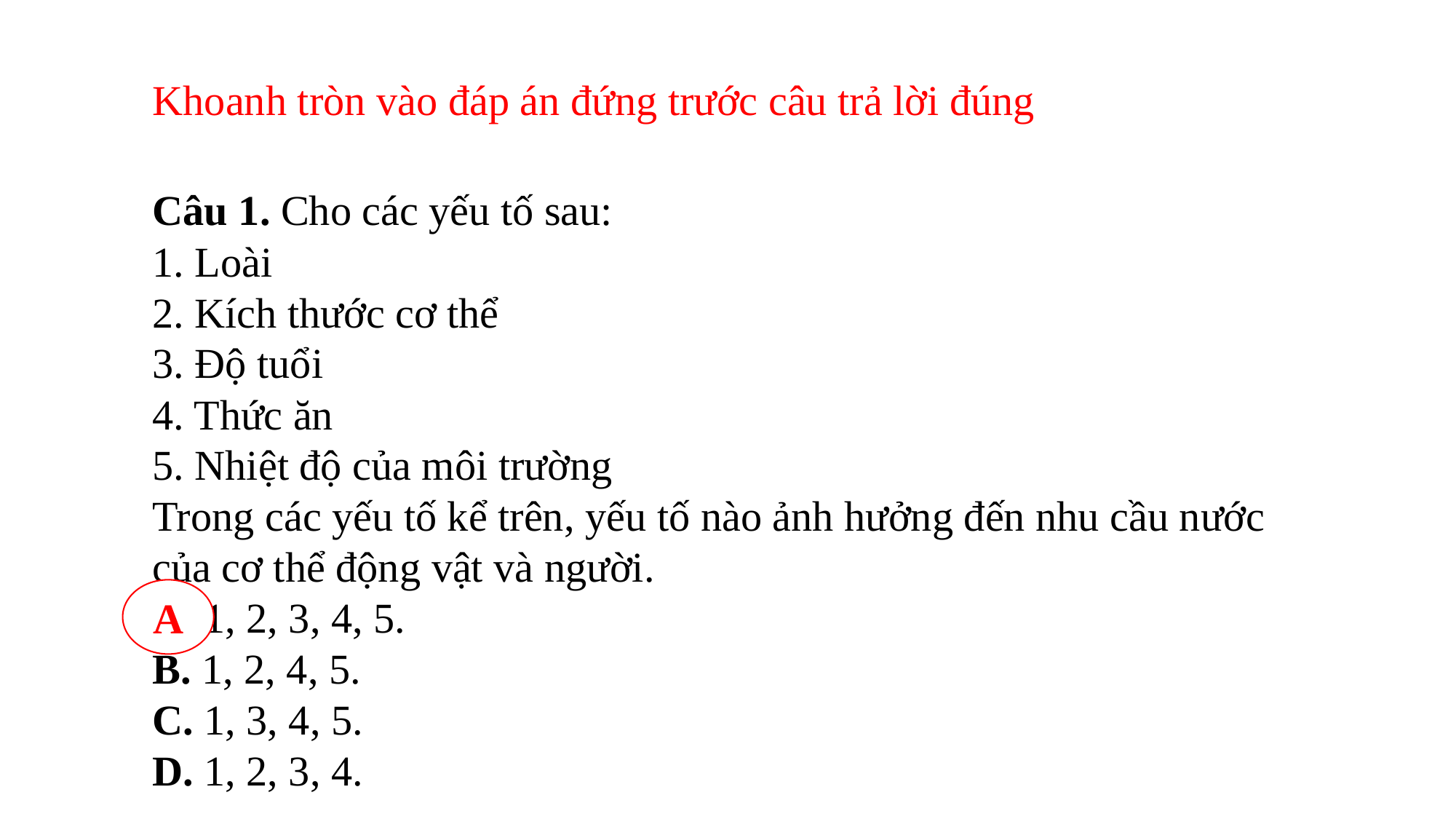

Khoanh tròn vào đáp án đứng trước câu trả lời đúng
Câu 1. Cho các yếu tố sau:
1. Loài
2. Kích thước cơ thể
3. Độ tuổi
4. Thức ăn
5. Nhiệt độ của môi trường
Trong các yếu tố kể trên, yếu tố nào ảnh hưởng đến nhu cầu nước của cơ thể động vật và người.
A. 1, 2, 3, 4, 5.
B. 1, 2, 4, 5.
C. 1, 3, 4, 5.
D. 1, 2, 3, 4.
A